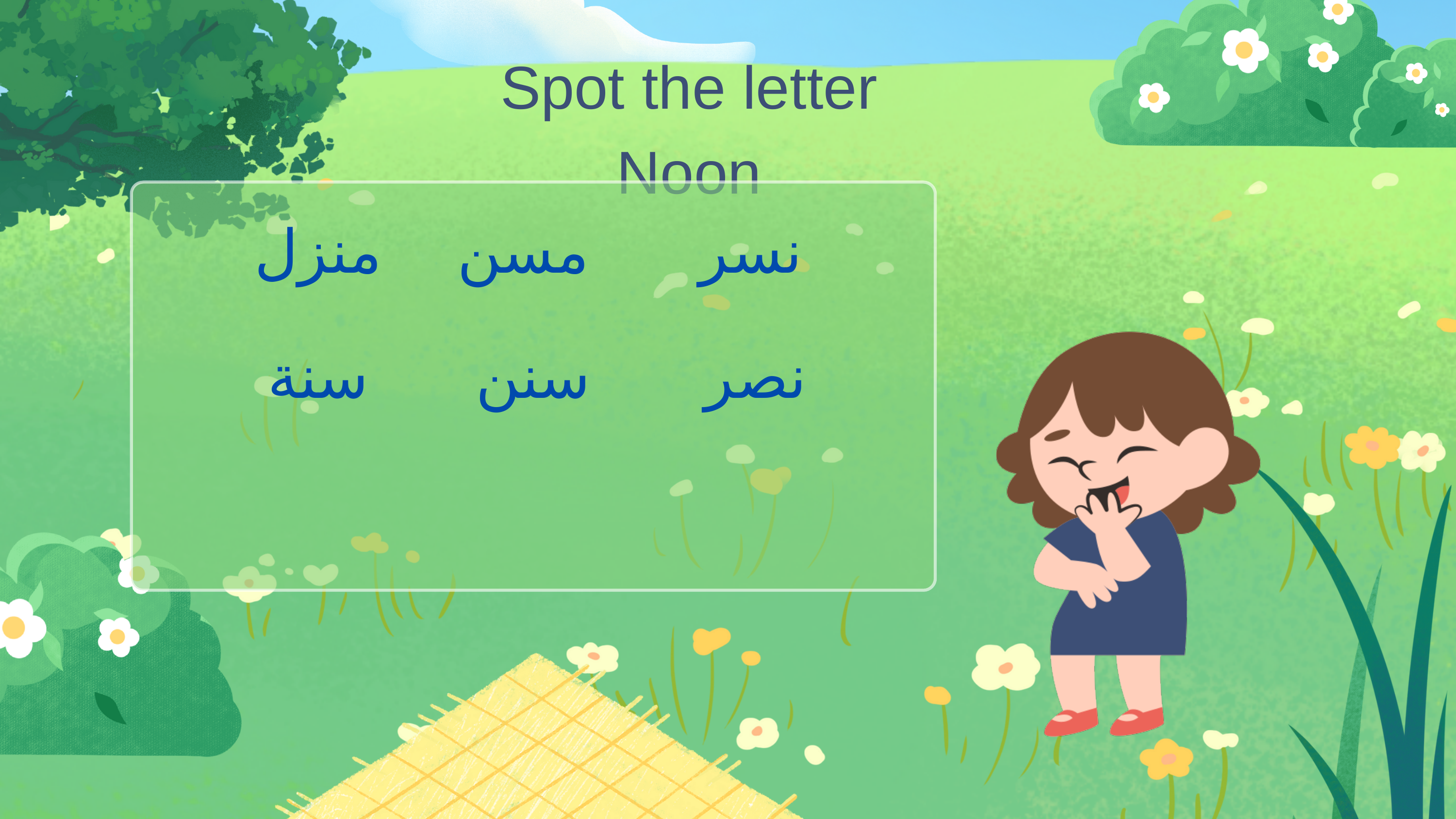

Spot the letter Noon

منزل
مسن
نسر

سنة
سنن
نصر